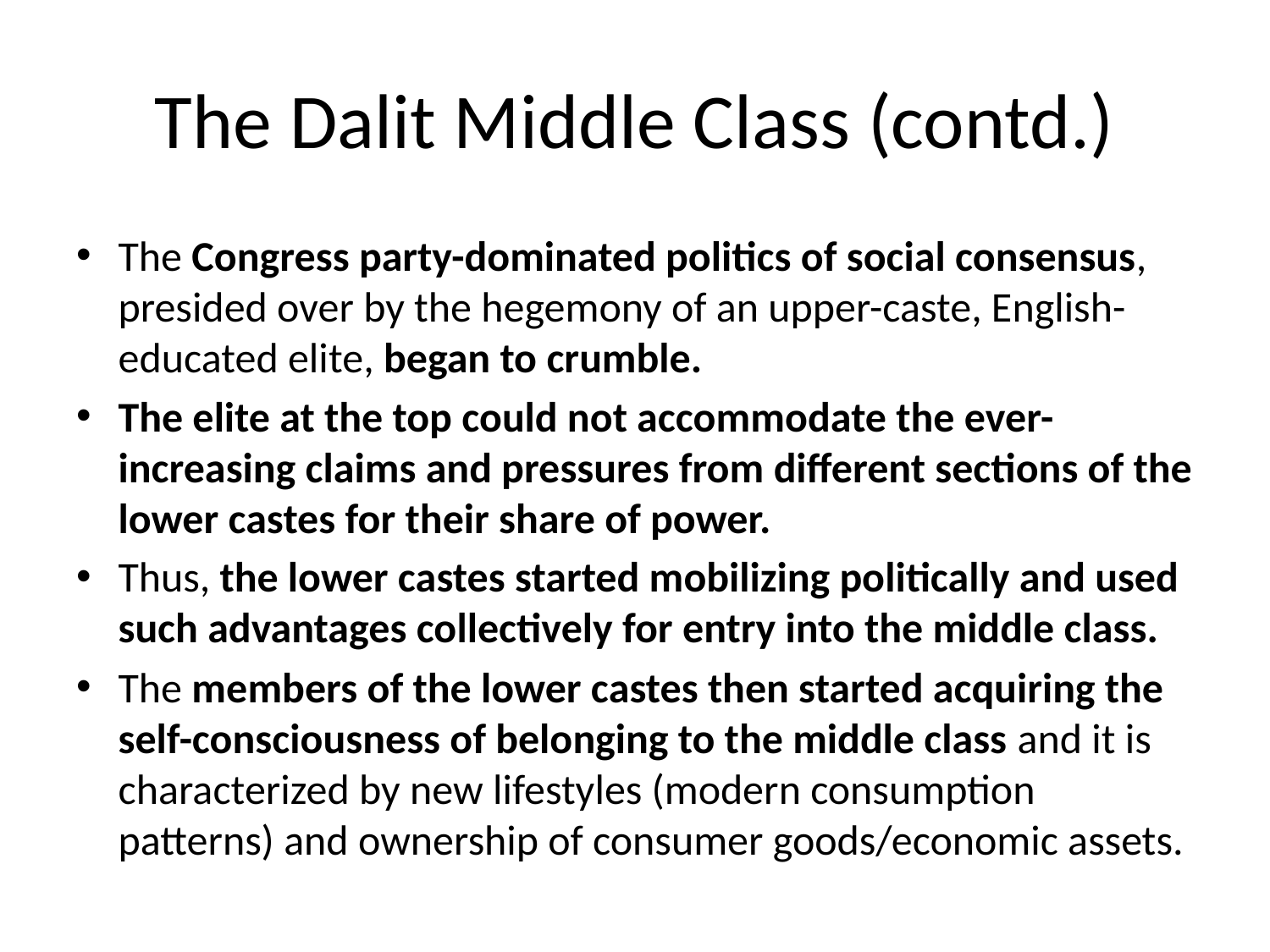

# The Dalit Middle Class (contd.)
The Congress party-dominated politics of social consensus, presided over by the hegemony of an upper-caste, English-educated elite, began to crumble.
The elite at the top could not accommodate the ever-increasing claims and pressures from different sections of the lower castes for their share of power.
Thus, the lower castes started mobilizing politically and used such advantages collectively for entry into the middle class.
The members of the lower castes then started acquiring the self-consciousness of belonging to the middle class and it is characterized by new lifestyles (modern consumption patterns) and ownership of consumer goods/economic assets.